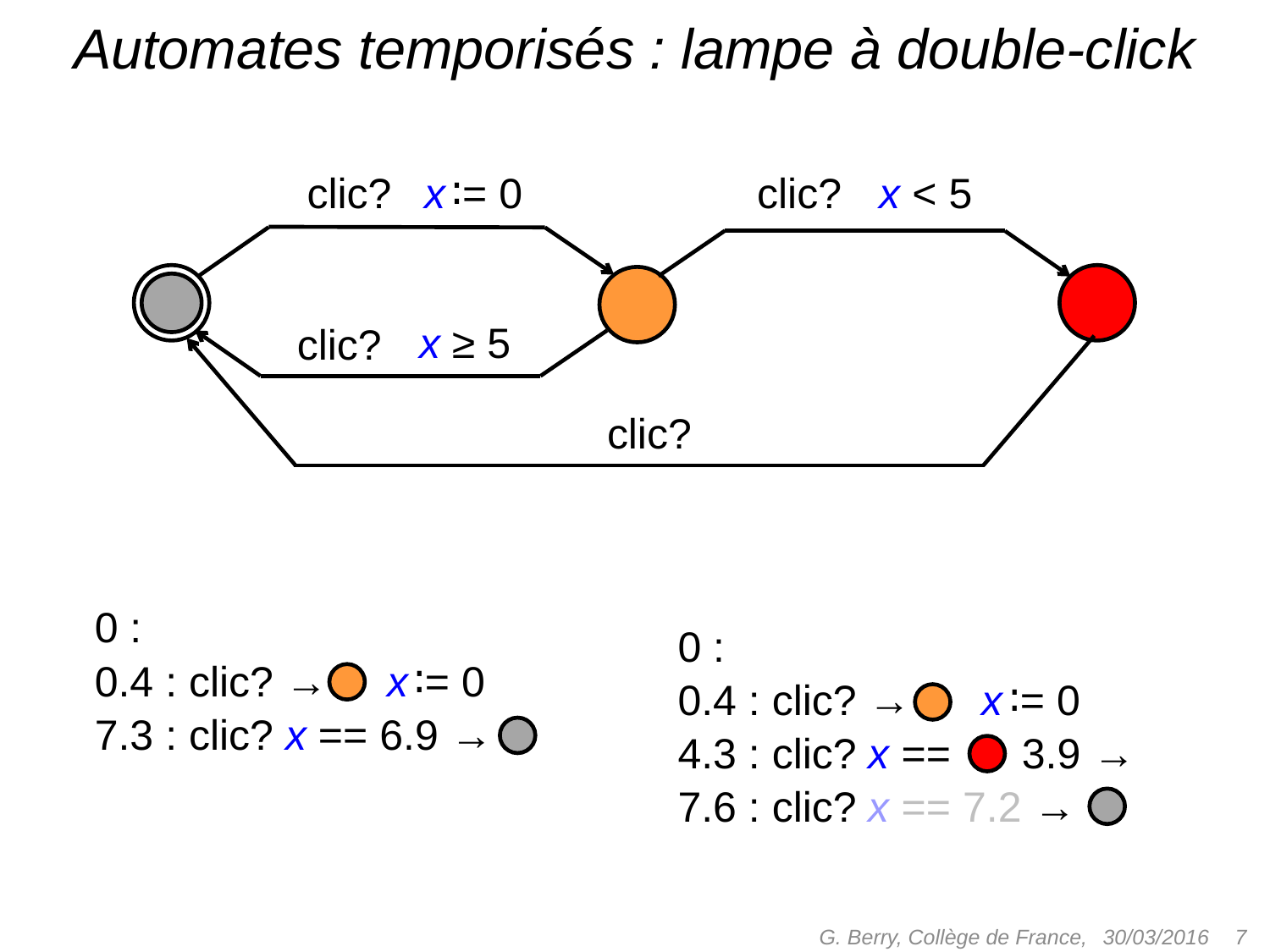

# Automates temporisés : lampe à double-click
clic?
x ∶= 0
clic?
x < 5

x ≥ 5
clic?
clic?
0 :
0.4 : clic? →     x ∶= 0
7.3 : clic? x == 6.9 →

0 :
0.4 : clic? →      x ∶= 0
4.3 : clic? x ==      3.9 →
7.6 : clic? x == 7.2 →

G. Berry, Collège de France,
 7
30/03/2016